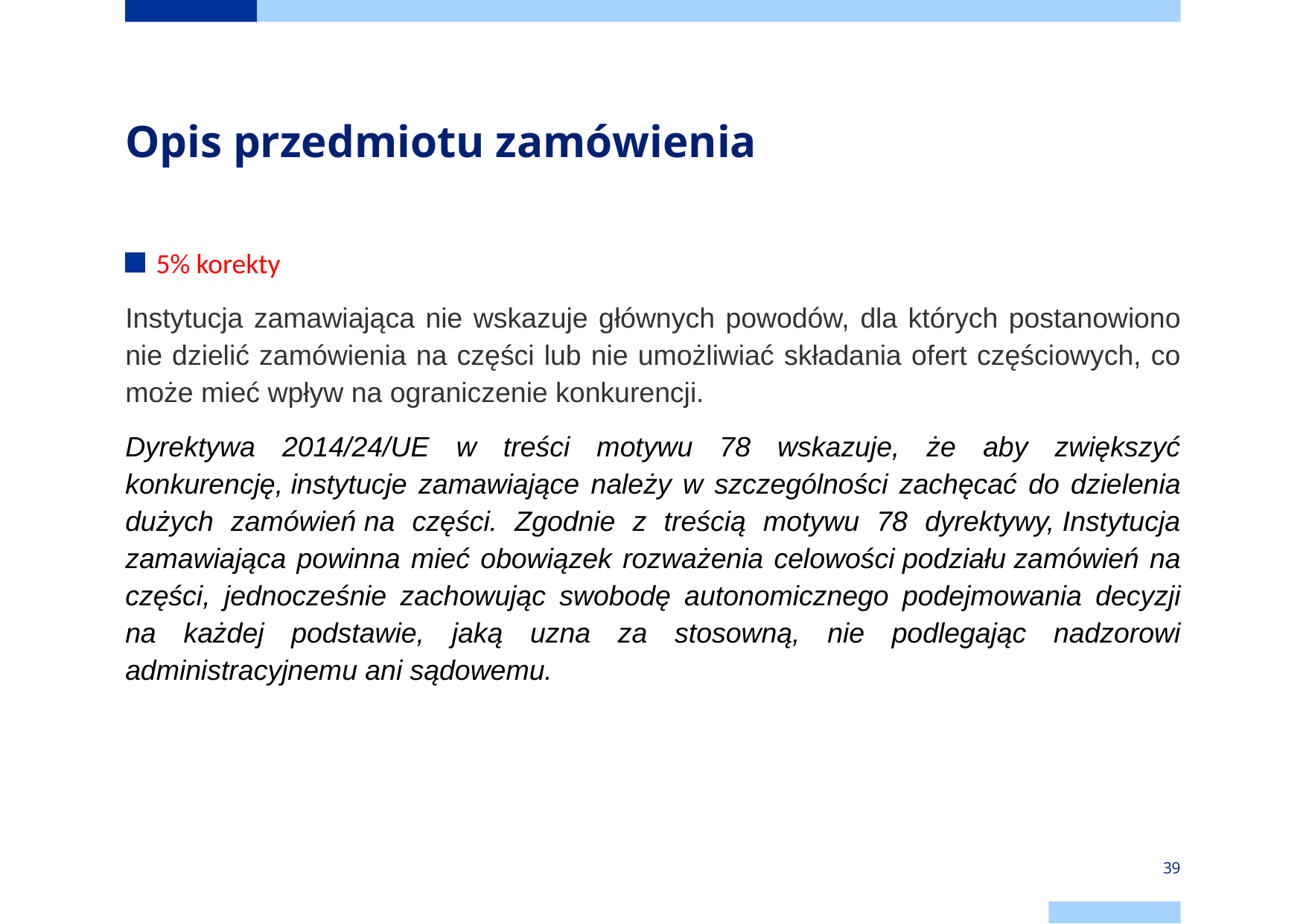

# Opis przedmiotu zamówienia
5% korekty
Instytucja zamawiająca nie wskazuje głównych powodów, dla których postanowiono nie dzielić zamówienia na części lub nie umożliwiać składania ofert częściowych, co może mieć wpływ na ograniczenie konkurencji.
Dyrektywa 2014/24/UE w treści motywu 78 wskazuje, że aby zwiększyć konkurencję, instytucje zamawiające należy w szczególności zachęcać do dzielenia dużych zamówień na części. Zgodnie z treścią motywu 78 dyrektywy, Instytucja zamawiająca powinna mieć obowiązek rozważenia celowości podziału zamówień na części, jednocześnie zachowując swobodę autonomicznego podejmowania decyzji na każdej podstawie, jaką uzna za stosowną, nie podlegając nadzorowi administracyjnemu ani sądowemu.

39